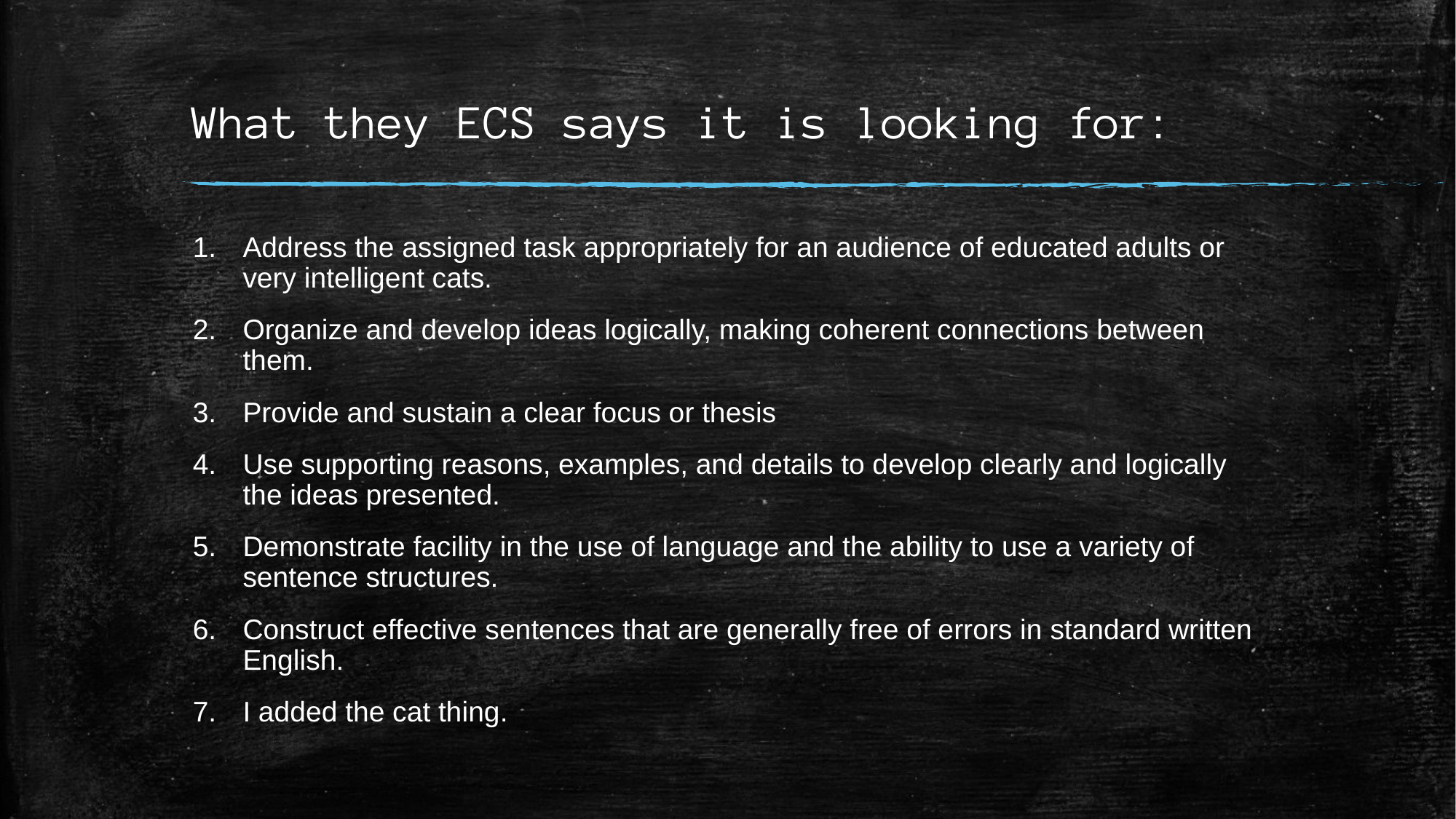

# What they ECS says it is looking for:
Address the assigned task appropriately for an audience of educated adults or very intelligent cats.
Organize and develop ideas logically, making coherent connections between them.
Provide and sustain a clear focus or thesis
Use supporting reasons, examples, and details to develop clearly and logically the ideas presented.
Demonstrate facility in the use of language and the ability to use a variety of sentence structures.
Construct effective sentences that are generally free of errors in standard written English.
I added the cat thing.